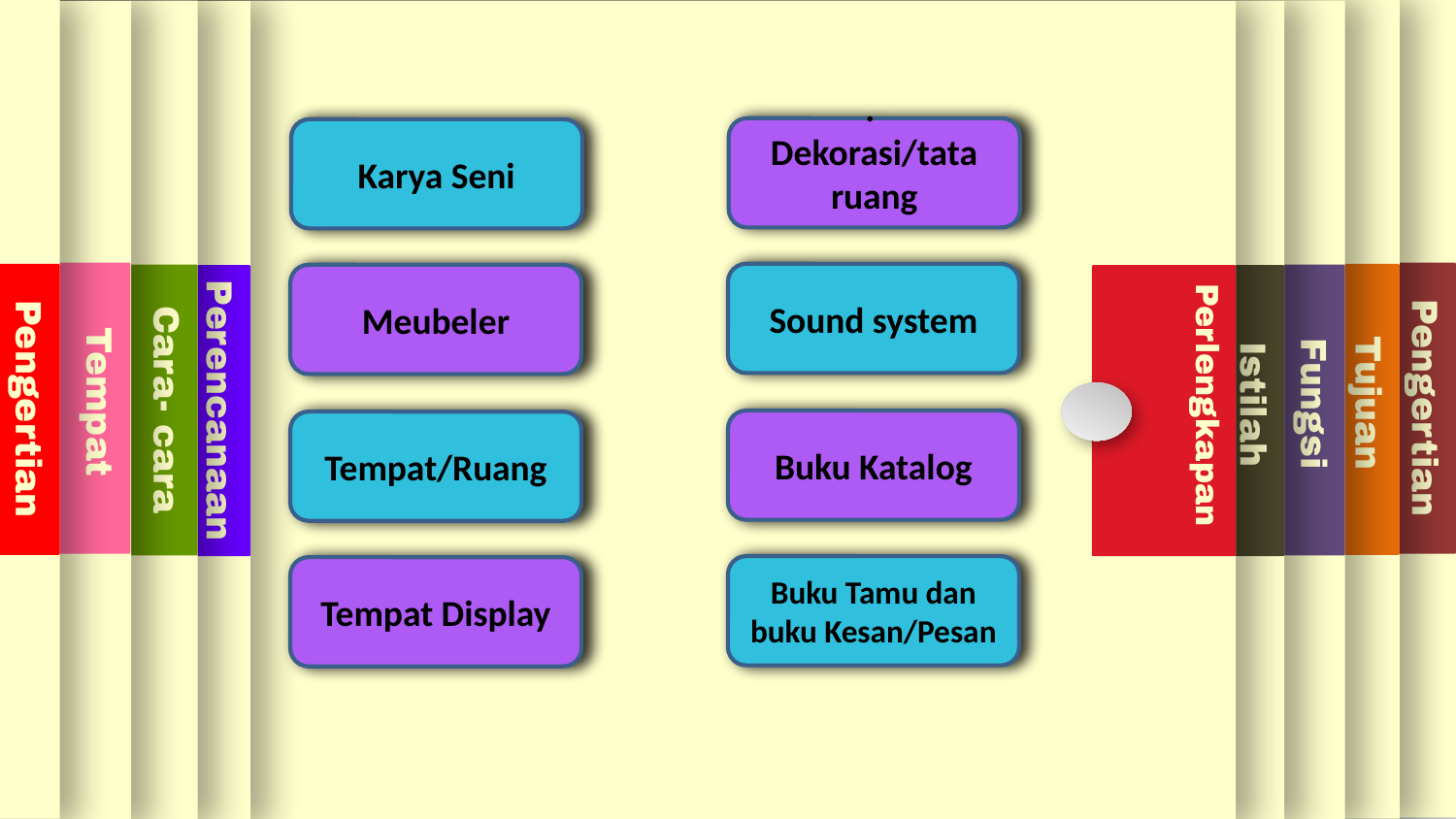

Pengertian

Pengertian

Tujuan

Cara- cara

Fungsi

Tempat

Perencanaan

Perlengkapan

Istilah
.
Dekorasi/tata ruang
Karya Seni
Sound system
Meubeler
Buku Katalog
Tempat/Ruang
Buku Tamu dan buku Kesan/Pesan
Tempat Display